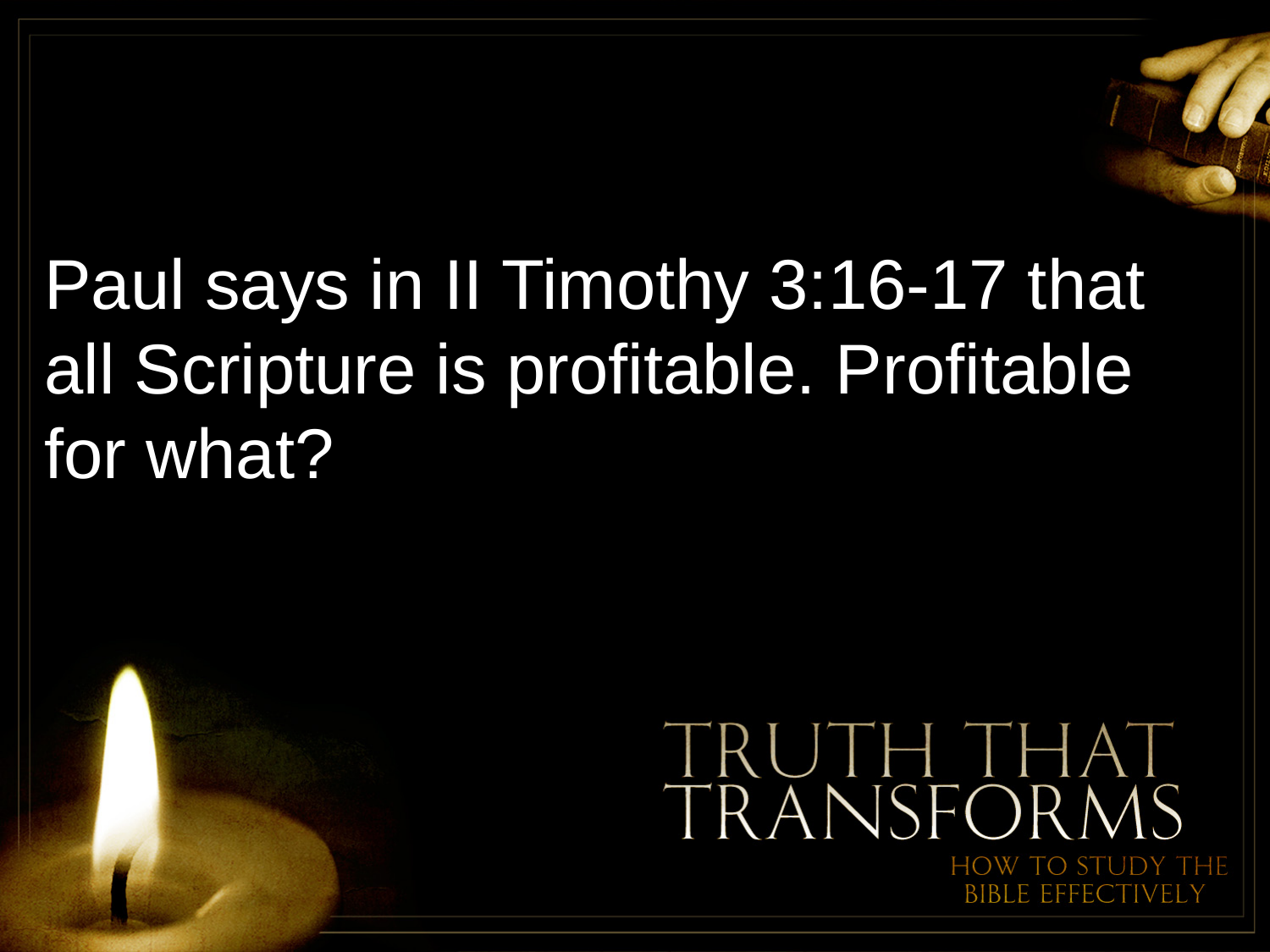

Paul says in II Timothy 3:16-17 that all Scripture is profitable. Profitable for what?